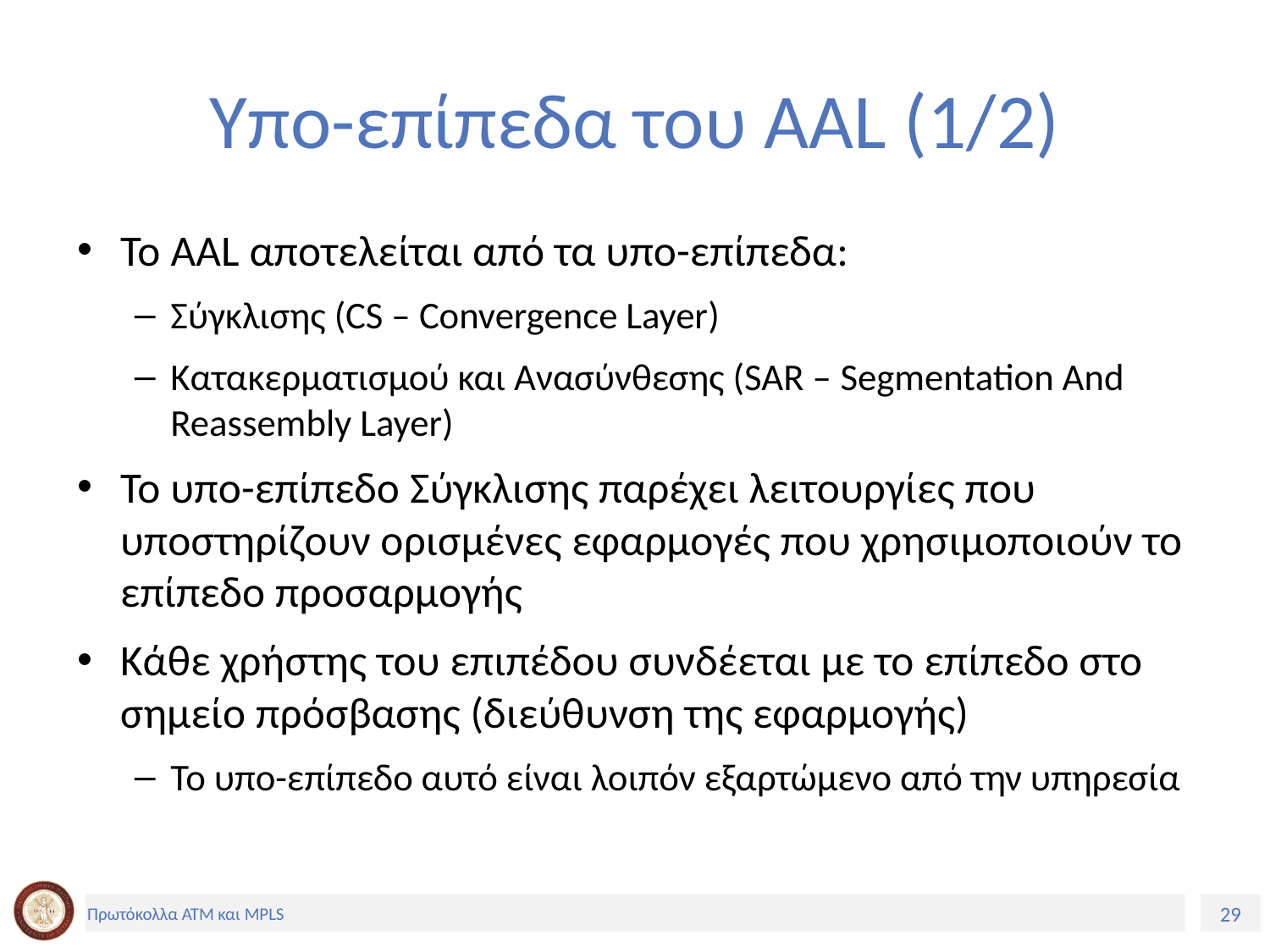

# Υπο-επίπεδα του AAL (1/2)
Το AAL αποτελείται από τα υπο-επίπεδα:
Σύγκλισης (CS – Convergence Layer)
Κατακερματισμού και Ανασύνθεσης (SAR – Segmentation And Reassembly Layer)
Το υπο-επίπεδο Σύγκλισης παρέχει λειτουργίες που υποστηρίζουν ορισμένες εφαρμογές που χρησιμοποιούν το επίπεδο προσαρμογής
Κάθε χρήστης του επιπέδου συνδέεται με το επίπεδο στο σημείο πρόσβασης (διεύθυνση της εφαρμογής)
Το υπο-επίπεδο αυτό είναι λοιπόν εξαρτώμενο από την υπηρεσία